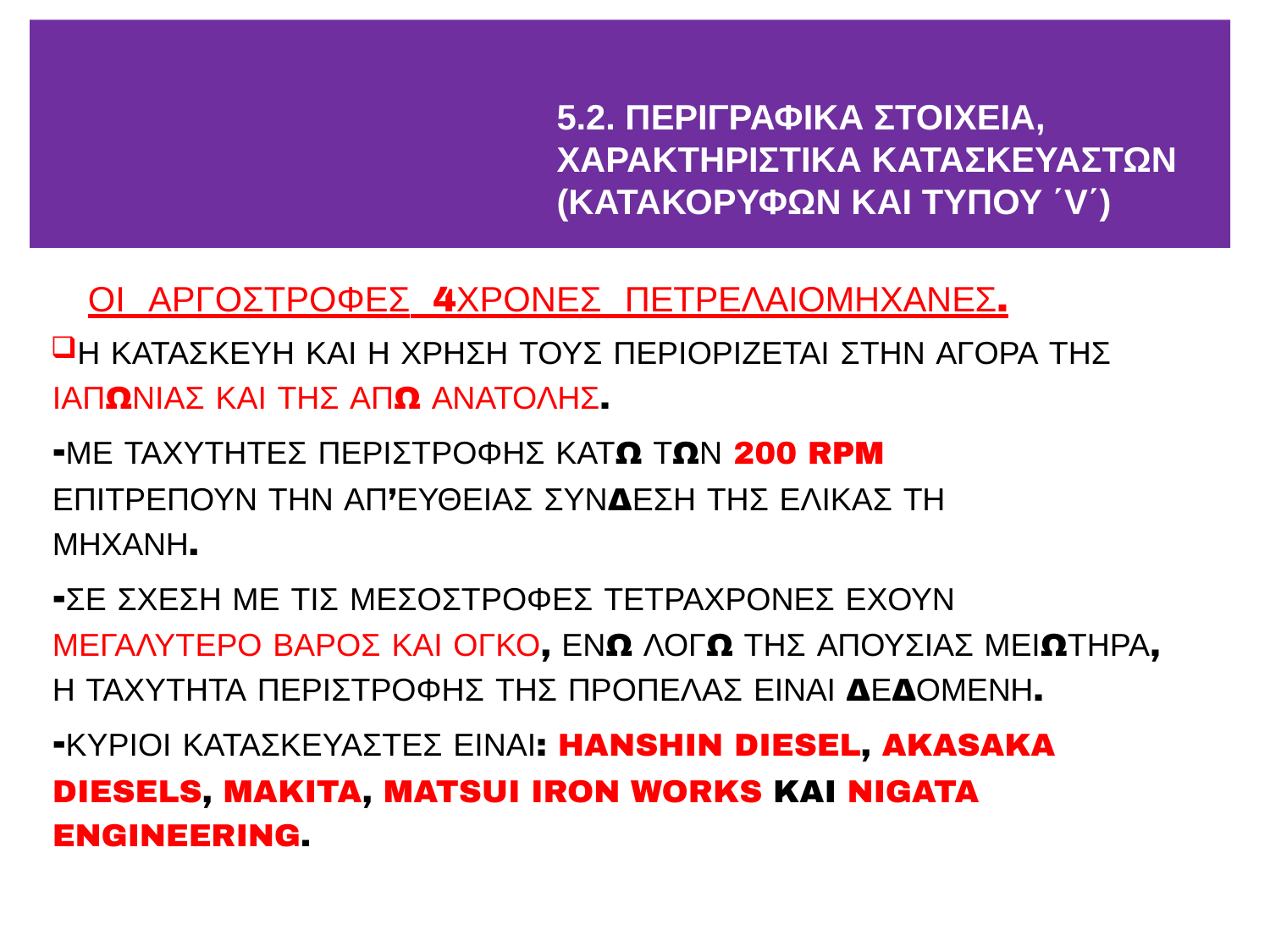

# 5.2. ΠΕΡΙΓΡΑΦΙΚΑ ΣΤΟΙΧΕΙΑ, ΧΑΡΑΚΤΗΡΙΣΤΙΚΑ ΚΑΤΑΣΚΕΥΑΣΤΩΝ (ΚΑΤΑΚΟΡΥΦΩΝ ΚΑΙ ΤΥΠΟΥ ΄V΄)

ΟΙ  ΑΡΓΟΣΤΡΟΦΕΣ  4ΧΡΟΝΕΣ  ΠΕΤΡΕΛΑΙΟΜΗΧΑΝΕΣ.
Η ΚΑΤΑΣΚΕΥΗ ΚΑΙ Η ΧΡΗΣΗ ΤΟΥΣ ΠΕΡΙΟΡΙΖΕΤΑΙ ΣΤΗΝ ΑΓΟΡΑ ΤΗΣ ΙΑΠΩΝΙΑΣ ΚΑΙ ΤΗΣ ΑΠΩ ΑΝΑΤΟΛΗΣ.
-ΜΕ ΤΑΧΥΤΗΤΕΣ ΠΕΡΙΣΤΡΟΦΗΣ ΚΑΤΩ ΤΩΝ 200 RPM ΕΠΙΤΡΕΠΟΥΝ ΤΗΝ ΑΠ’ΕΥΘΕΙΑΣ ΣΥΝΔΕΣΗ ΤΗΣ ΕΛΙΚΑΣ ΤΗ ΜΗΧΑΝΗ.
-ΣΕ ΣΧΕΣΗ ΜΕ ΤΙΣ ΜΕΣΟΣΤΡΟΦΕΣ ΤΕΤΡΑΧΡΟΝΕΣ ΕΧΟΥΝ ΜΕΓΑΛΥΤΕΡΟ ΒΑΡΟΣ ΚΑΙ ΟΓΚΟ, ΕΝΩ ΛΟΓΩ ΤΗΣ ΑΠΟΥΣΙΑΣ ΜΕΙΩΤΗΡΑ, Η ΤΑΧΥΤΗΤΑ ΠΕΡΙΣΤΡΟΦΗΣ ΤΗΣ ΠΡΟΠΕΛΑΣ ΕΙΝΑΙ ΔΕΔΟΜΕΝΗ.
-ΚΥΡΙΟΙ ΚΑΤΑΣΚΕΥΑΣΤΕΣ ΕΙΝΑΙ: HANSHIN DIESEL, AKASAKA DIESELS, MAKITA, MATSUI IRON WORKS KAI NIGATA ENGINEERING.